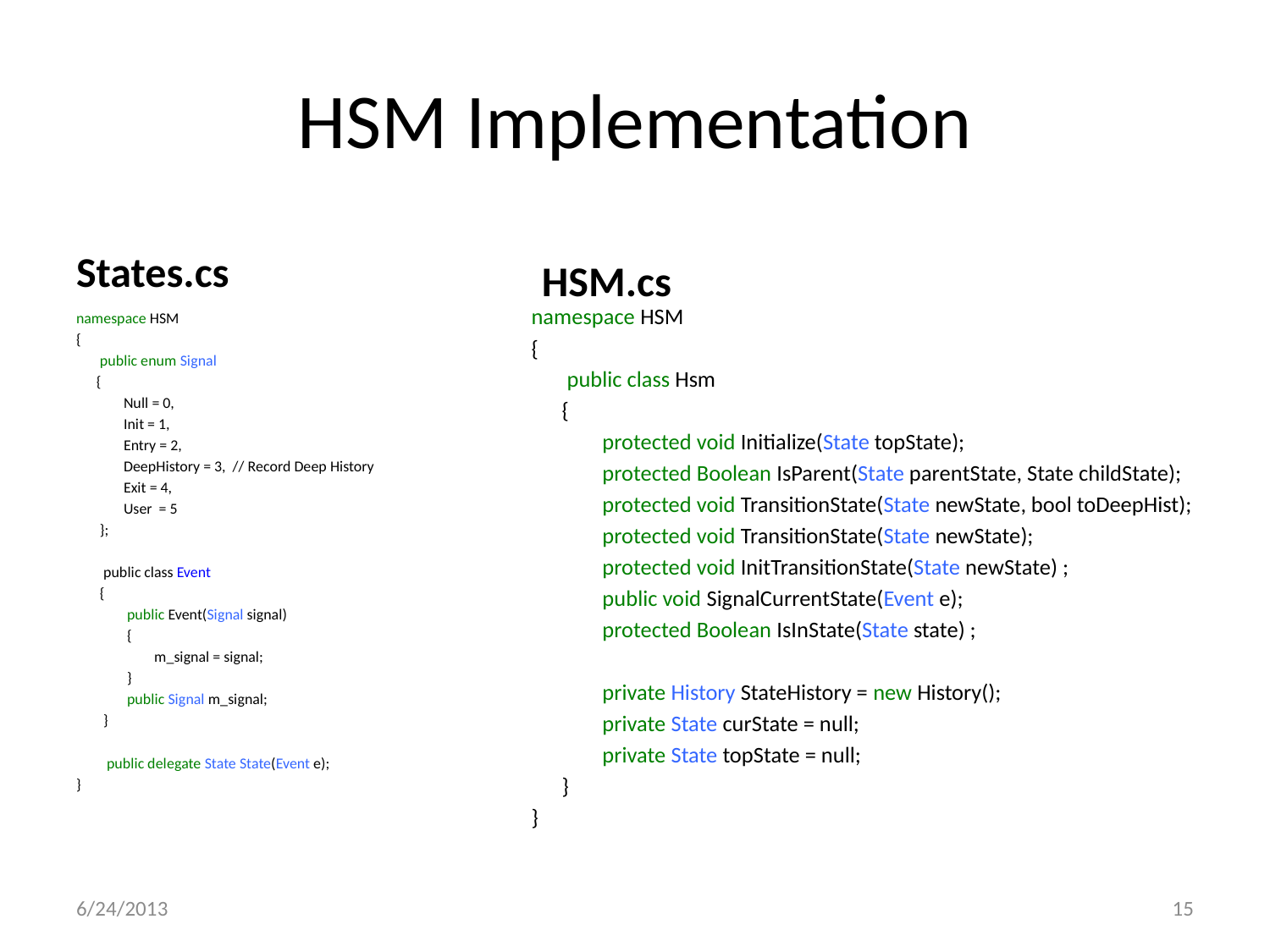

# HSM Implementation
States.cs
HSM.cs
namespace HSM
{
       public class Hsm
      {
              protected void Initialize(State topState);
              protected Boolean IsParent(State parentState, State childState);
              protected void TransitionState(State newState, bool toDeepHist);
              protected void TransitionState(State newState);
              protected void InitTransitionState(State newState) ;
              public void SignalCurrentState(Event e);
              protected Boolean IsInState(State state) ;

              private History StateHistory = new History();
              private State curState = null;
              private State topState = null;
      }
}

namespace HSM
{
       public enum Signal
      {
              Null = 0,
              Init = 1,
              Entry = 2,
              DeepHistory = 3,  // Record Deep History
              Exit = 4,
              User  = 5
       };

        public class Event
       {
               public Event(Signal signal)
               {
                       m_signal = signal;
               }
               public Signal m_signal;
        }

         public delegate State State(Event e);
}

6/24/2013
15